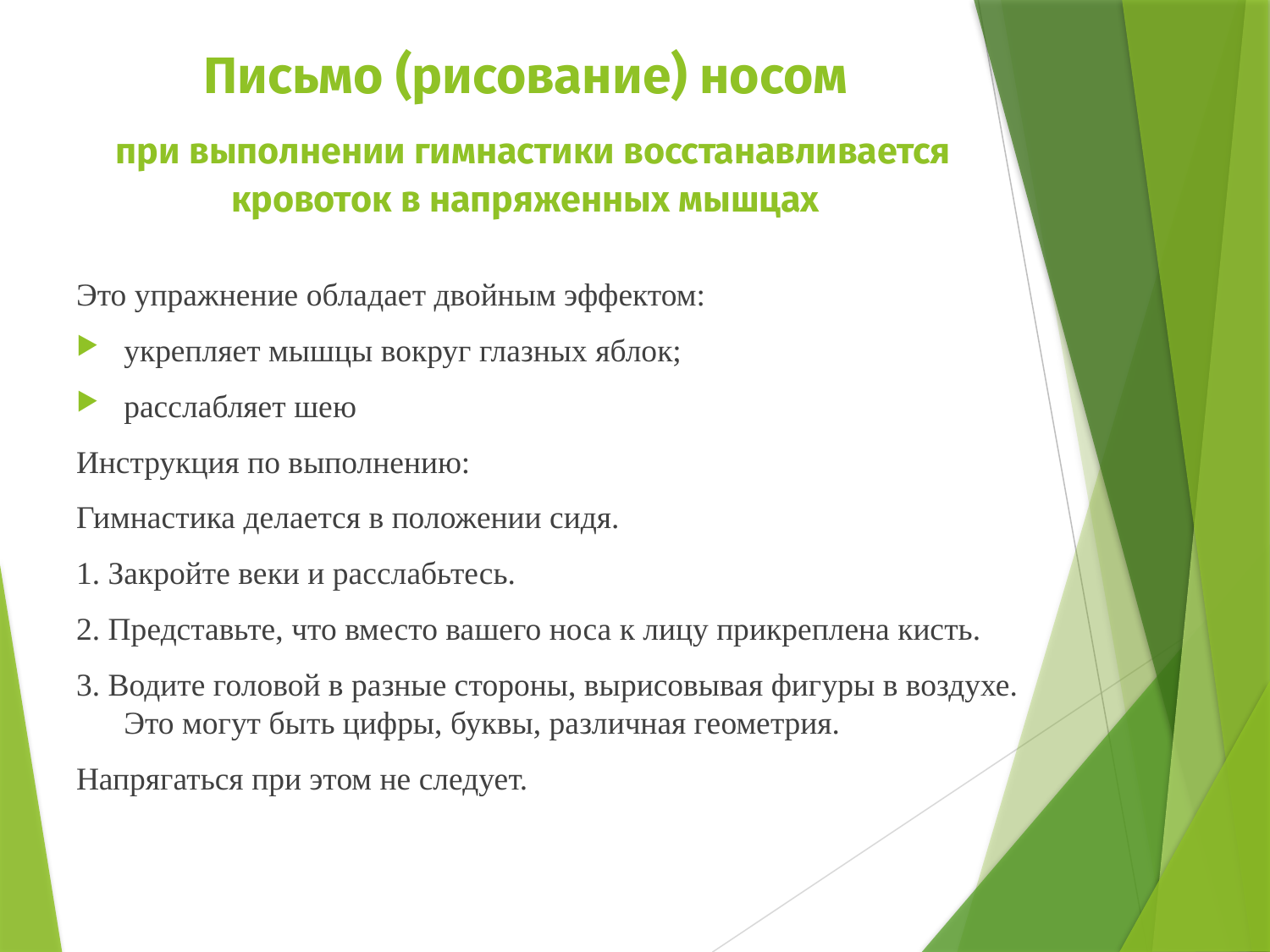

# Письмо (рисование) носом при выполнении гимнастики восстанавливается кровоток в напряженных мышцах
Это упражнение обладает двойным эффектом:
укрепляет мышцы вокруг глазных яблок;
расслабляет шею
Инструкция по выполнению:
Гимнастика делается в положении сидя.
1. Закройте веки и расслабьтесь.
2. Представьте, что вместо вашего носа к лицу прикреплена кисть.
3. Водите головой в разные стороны, вырисовывая фигуры в воздухе. Это могут быть цифры, буквы, различная геометрия.
Напрягаться при этом не следует.